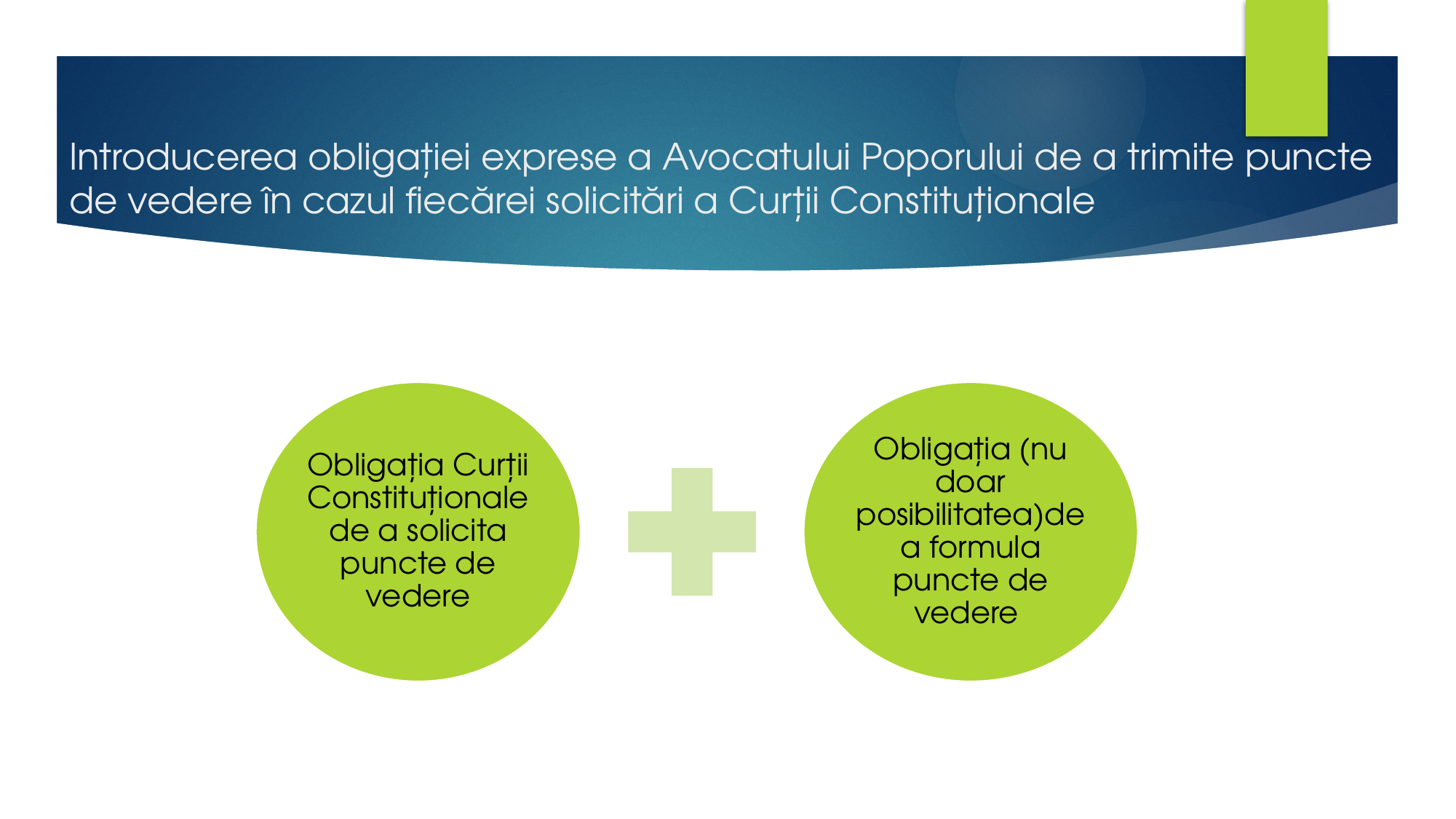

# Introducerea obligației exprese a Avocatului Poporului de a trimite puncte de vedere în cazul fiecărei solicitări a Curții Constituționale
Obligația Curții Constituționale de a solicita puncte de vedere

Obligația (nu doar posibilitatea)de a formula puncte de vedere